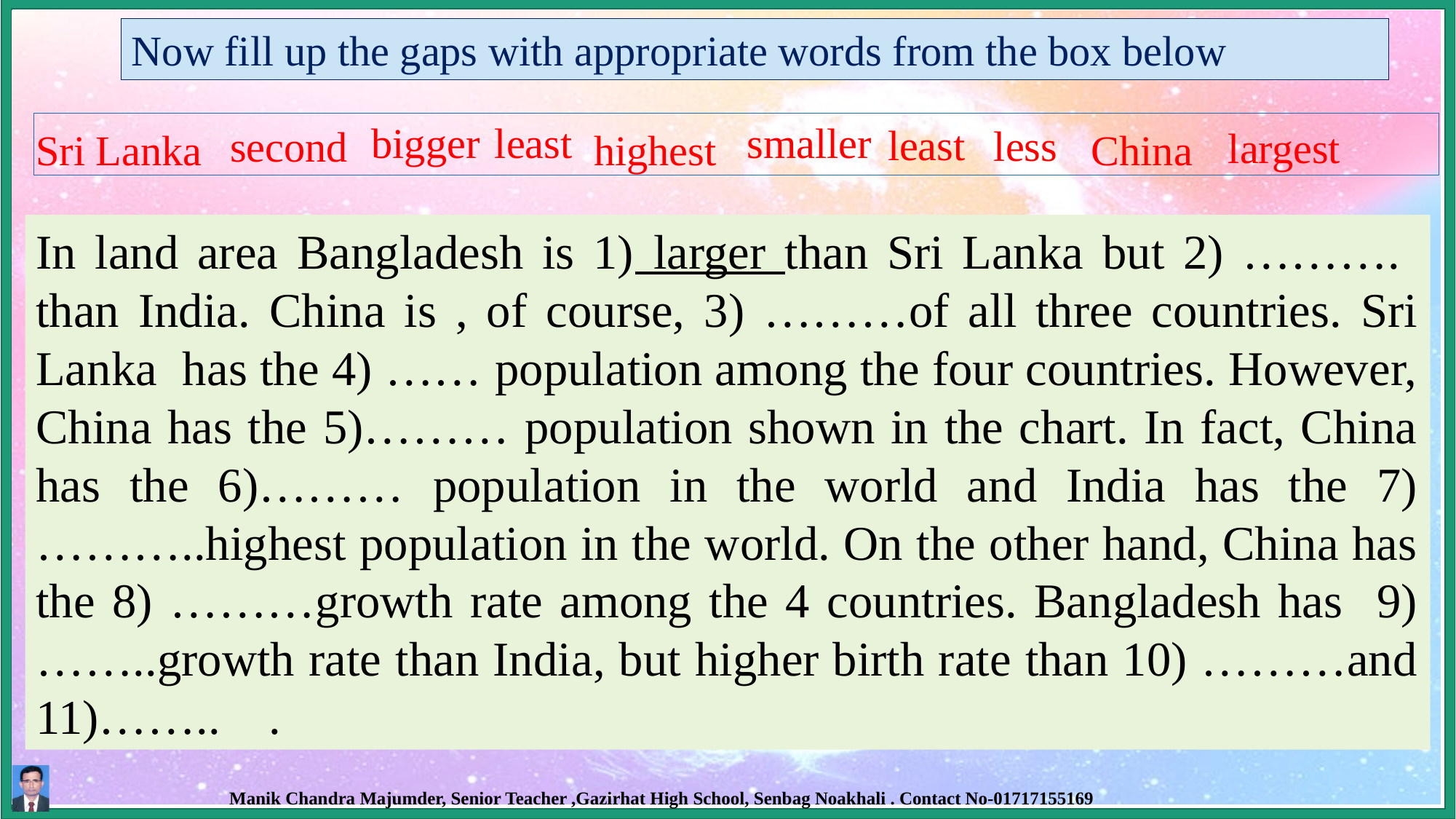

Now fill up the gaps with appropriate words from the box below
 second
least
smaller
bigger
   least

less
largest
Sri Lanka
highest
China
In land area Bangladesh is 1) larger than Sri Lanka but 2) ……….  than India. China is , of course, 3) ………of all three countries. Sri Lanka  has the 4) …… population among the four countries. However, China has the 5)……… population shown in the chart. In fact, China has the 6)……… population in the world and India has the 7)………..highest population in the world. On the other hand, China has the 8) ………growth rate among the 4 countries. Bangladesh has  9) ……..growth rate than India, but higher birth rate than 10) ………and 11)……..    .